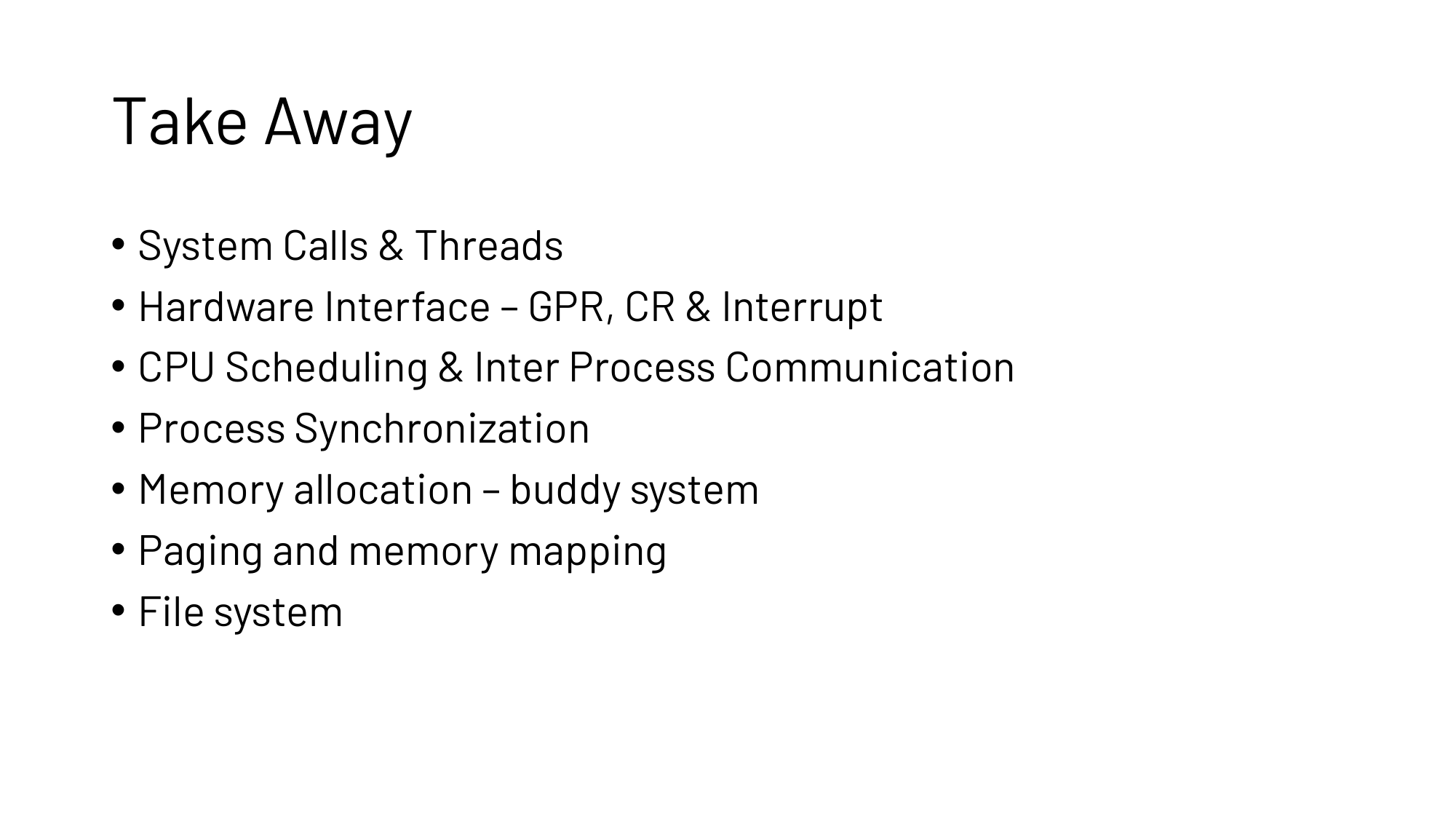

# Take Away
System Calls & Threads
Hardware Interface – GPR, CR & Interrupt
CPU Scheduling & Inter Process Communication
Process Synchronization
Memory allocation – buddy system
Paging and memory mapping
File system